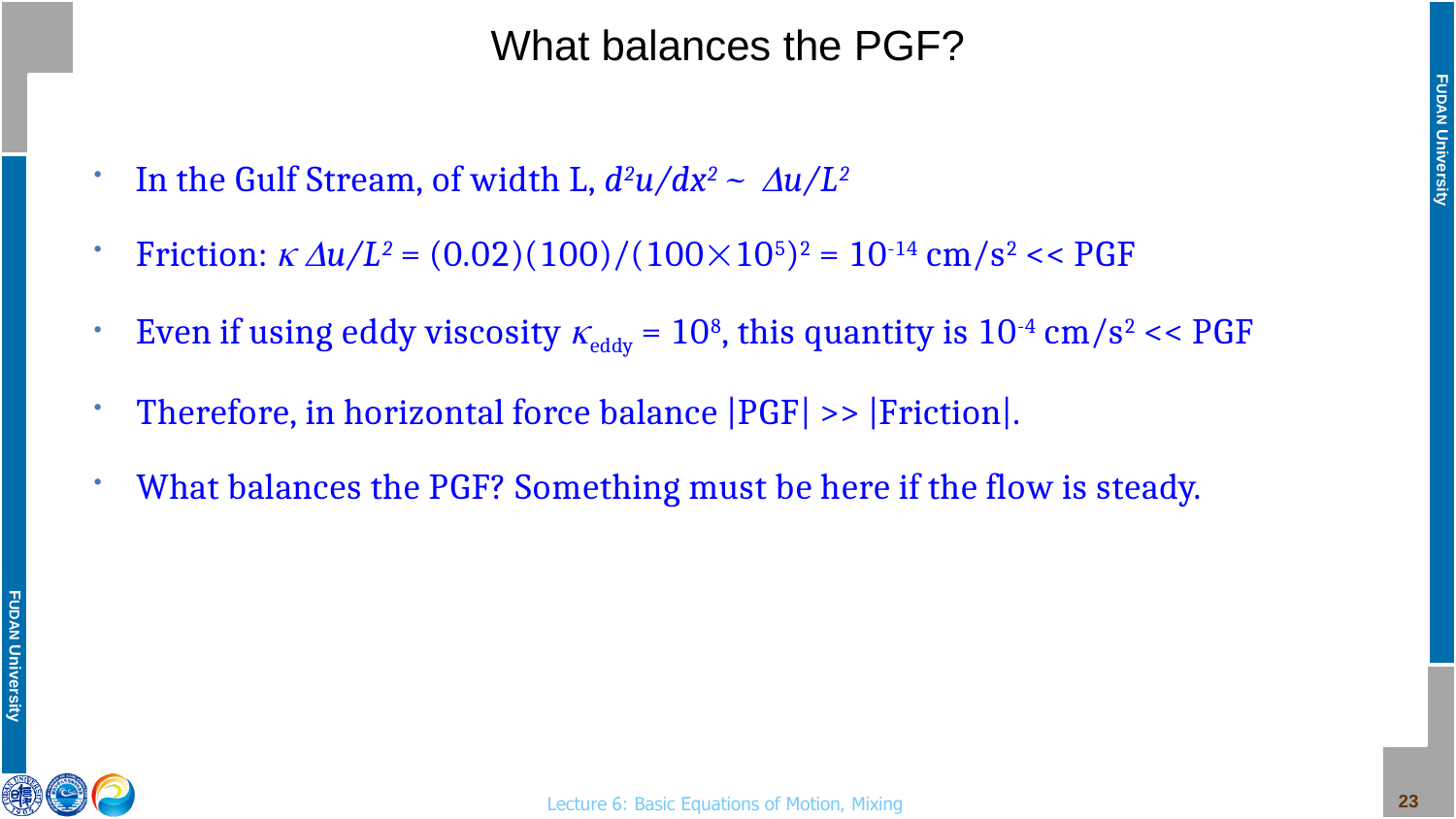

# What balances the PGF?
In the Gulf Stream, of width L, d2u/dx2 ~  Δu/L2
Friction: κ Δu/L2 = (0.02)(100)/(100×105)2 = 10-14 cm/s2 << PGF
Even if using eddy viscosity κeddy = 108, this quantity is 10-4 cm/s2 << PGF
Therefore, in horizontal force balance |PGF| >> |Friction|.
What balances the PGF? Something must be here if the flow is steady.